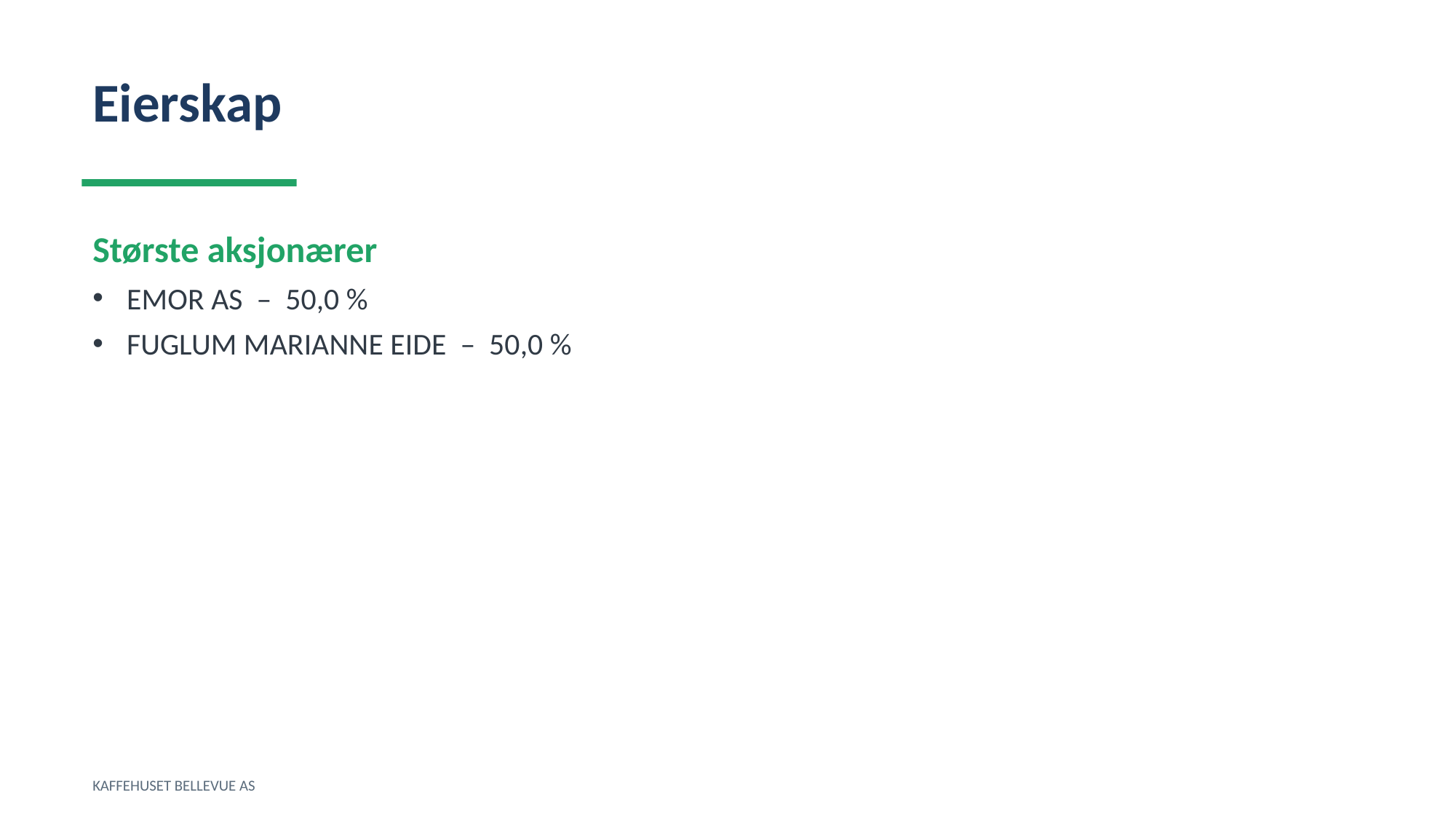

Eierskap

Største aksjonærer
EMOR AS  –  50,0 %
FUGLUM MARIANNE EIDE  –  50,0 %
KAFFEHUSET BELLEVUE AS